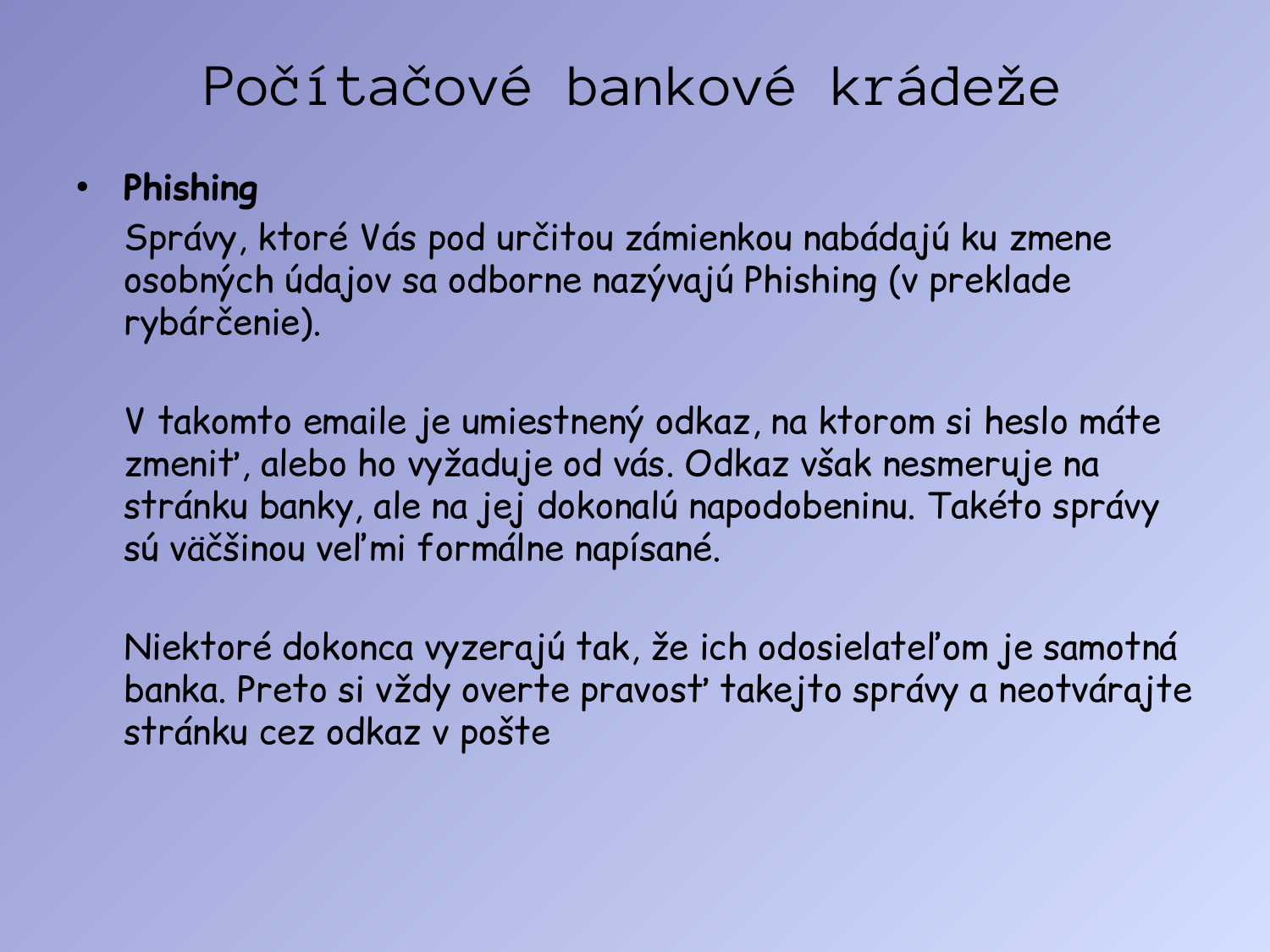

# Počítačové bankové krádeže
Phishing
	Správy, ktoré Vás pod určitou zámienkou nabádajú ku zmene osobných údajov sa odborne nazývajú Phishing (v preklade rybárčenie).

	V takomto emaile je umiestnený odkaz, na ktorom si heslo máte zmeniť, alebo ho vyžaduje od vás. Odkaz však nesmeruje na stránku banky, ale na jej dokonalú napodobeninu. Takéto správy sú väčšinou veľmi formálne napísané.

	Niektoré dokonca vyzerajú tak, že ich odosielateľom je samotná banka. Preto si vždy overte pravosť takejto správy a neotvárajte stránku cez odkaz v pošte